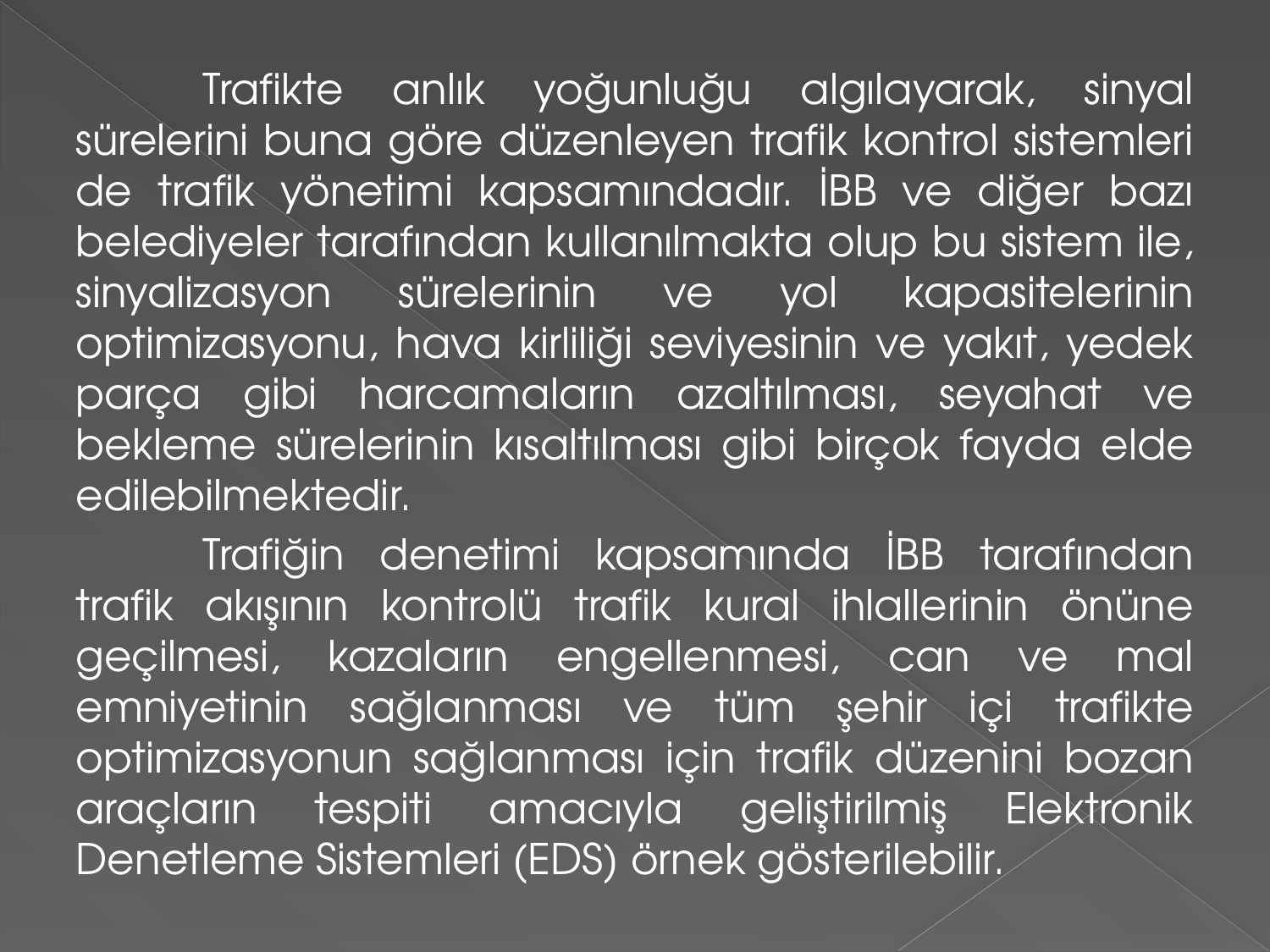

Trafikte anlık yoğunluğu algılayarak, sinyal sürelerini buna göre düzenleyen trafik kontrol sistemleri de trafik yönetimi kapsamındadır. İBB ve diğer bazı belediyeler tarafından kullanılmakta olup bu sistem ile, sinyalizasyon sürelerinin ve yol kapasitelerinin optimizasyonu, hava kirliliği seviyesinin ve yakıt, yedek parça gibi harcamaların azaltılması, seyahat ve bekleme sürelerinin kısaltılması gibi birçok fayda elde edilebilmektedir.
	Trafiğin denetimi kapsamında İBB tarafından trafik akışının kontrolü trafik kural ihlallerinin önüne geçilmesi, kazaların engellenmesi, can ve mal emniyetinin sağlanması ve tüm şehir içi trafikte optimizasyonun sağlanması için trafik düzenini bozan araçların tespiti amacıyla geliştirilmiş Elektronik Denetleme Sistemleri (EDS) örnek gösterilebilir.